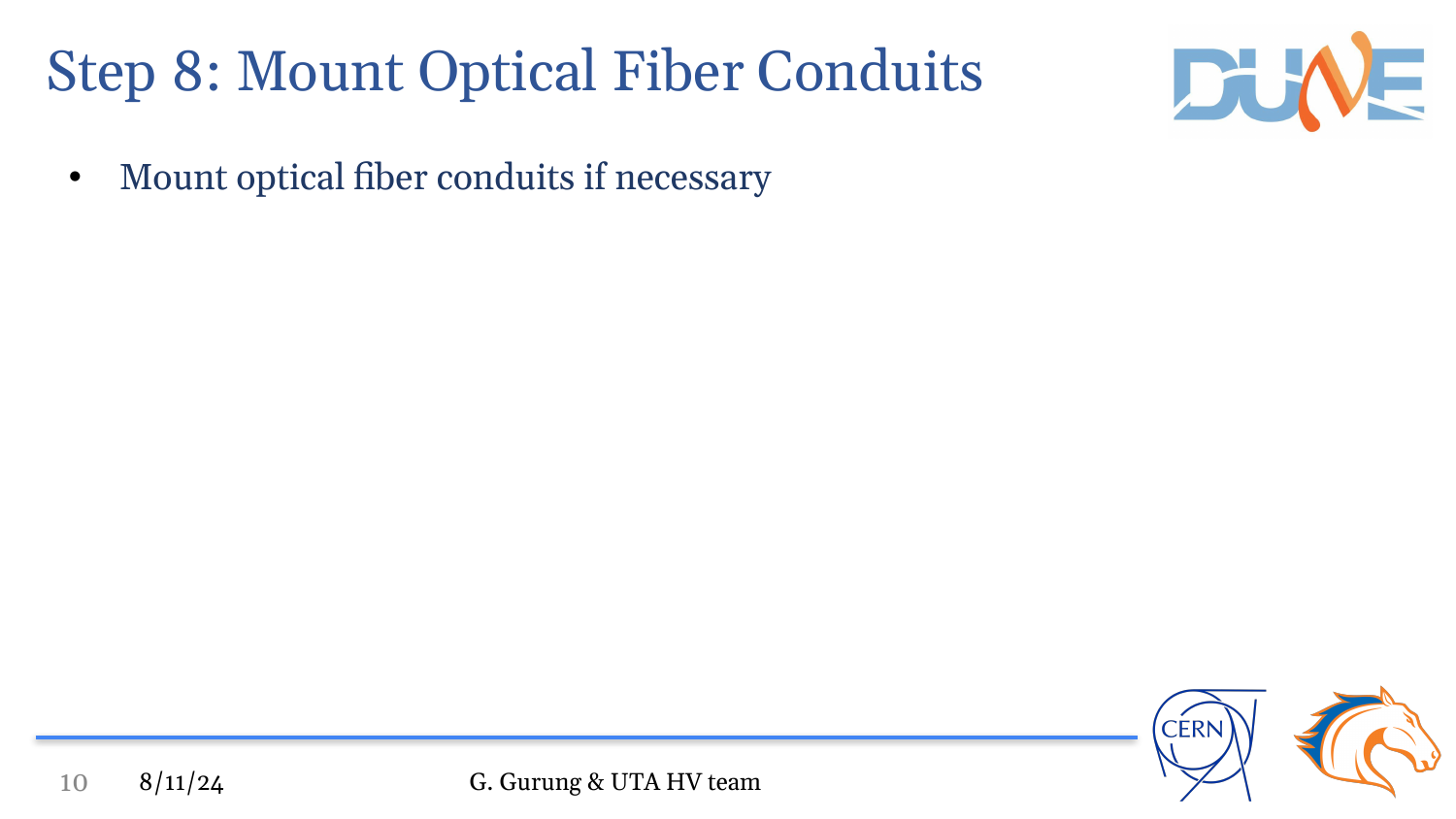

# Step 8: Mount Optical Fiber Conduits
Mount optical fiber conduits if necessary

10
8/11/24
G. Gurung & UTA HV team